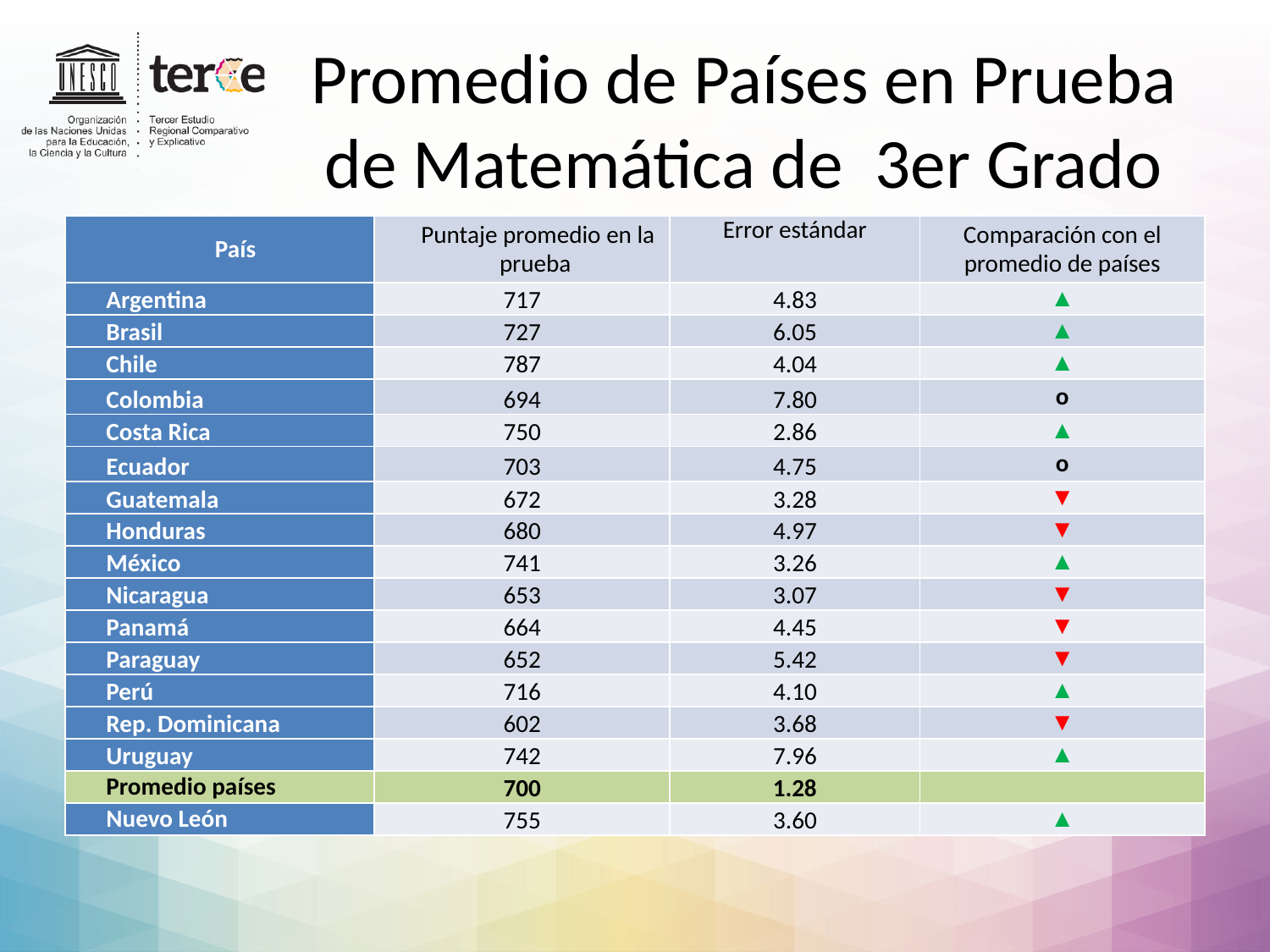

# Promedio de Países en Prueba de Matemática de  3er Grado
| País | Puntaje promedio en la prueba | Error estándar | Comparación con el promedio de países |
| --- | --- | --- | --- |
| Argentina | 717 | 4.83 | ▲ |
| Brasil | 727 | 6.05 | ▲ |
| Chile | 787 | 4.04 | ▲ |
| Colombia | 694 | 7.80 | o |
| Costa Rica | 750 | 2.86 | ▲ |
| Ecuador | 703 | 4.75 | o |
| Guatemala | 672 | 3.28 | ▼ |
| Honduras | 680 | 4.97 | ▼ |
| México | 741 | 3.26 | ▲ |
| Nicaragua | 653 | 3.07 | ▼ |
| Panamá | 664 | 4.45 | ▼ |
| Paraguay | 652 | 5.42 | ▼ |
| Perú | 716 | 4.10 | ▲ |
| Rep. Dominicana | 602 | 3.68 | ▼ |
| Uruguay | 742 | 7.96 | ▲ |
| Promedio países | 700 | 1.28 |  |
| Nuevo León | 755 | 3.60 | ▲ |